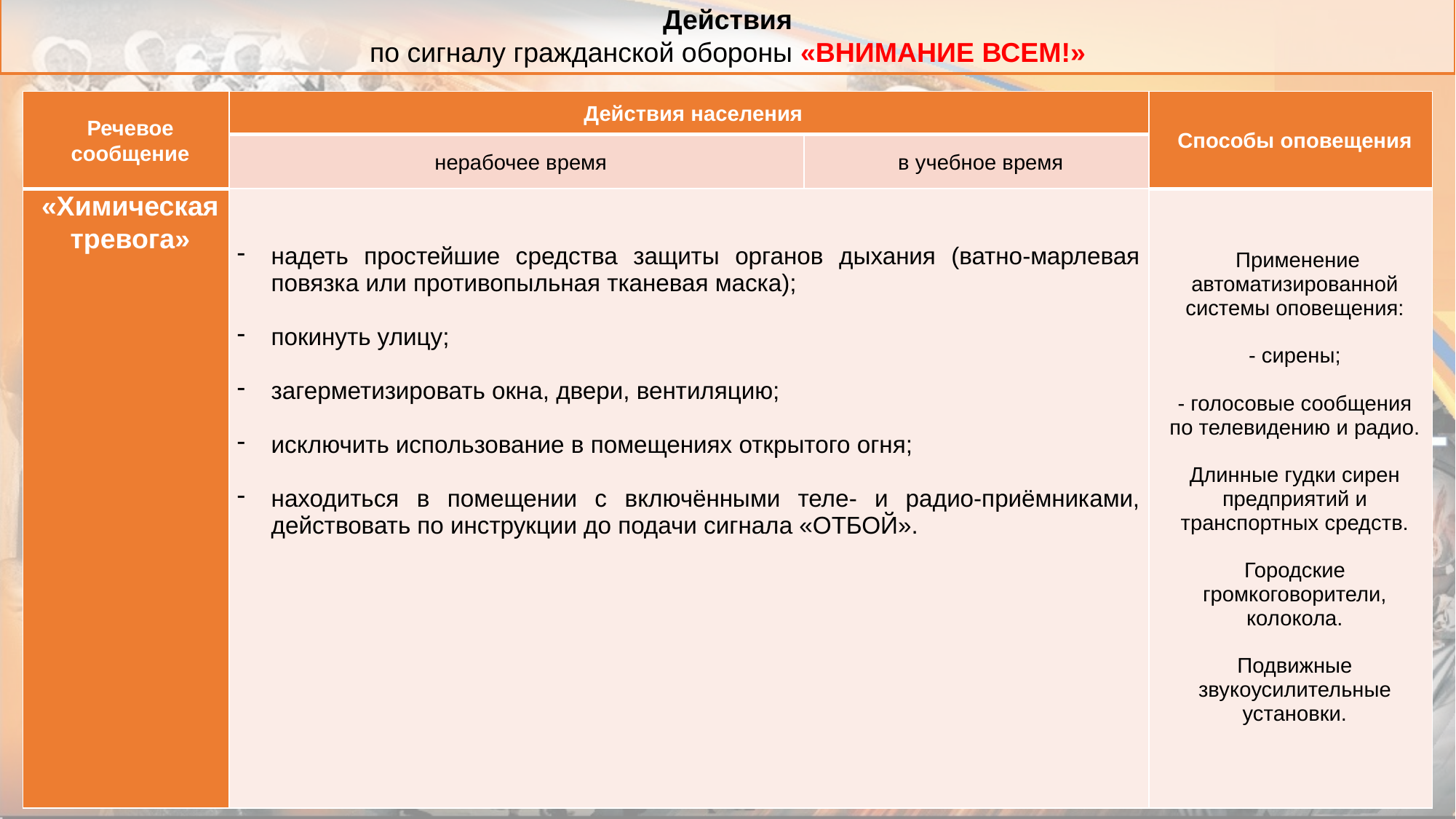

Действия
по сигналу гражданской обороны «ВНИМАНИЕ ВСЕМ!»
| Речевое сообщение | Действия населения |  | Способы оповещения |
| --- | --- | --- | --- |
|  | нерабочее время | в учебное время |  |
| «Химическая тревога» | надеть простейшие средства защиты органов дыхания (ватно-марлевая повязка или противопыльная тканевая маска); покинуть улицу; загерметизировать окна, двери, вентиляцию; исключить использование в помещениях открытого огня; находиться в помещении с включёнными теле- и радио-приёмниками, действовать по инструкции до подачи сигнала «ОТБОЙ». |  | Применение автоматизированной системы оповещения:   - сирены;   - голосовые сообщения по телевидению и радио.   Длинные гудки сирен предприятий и транспортных средств.   Городские громкоговорители, колокола.   Подвижные звукоусилительные установки. |